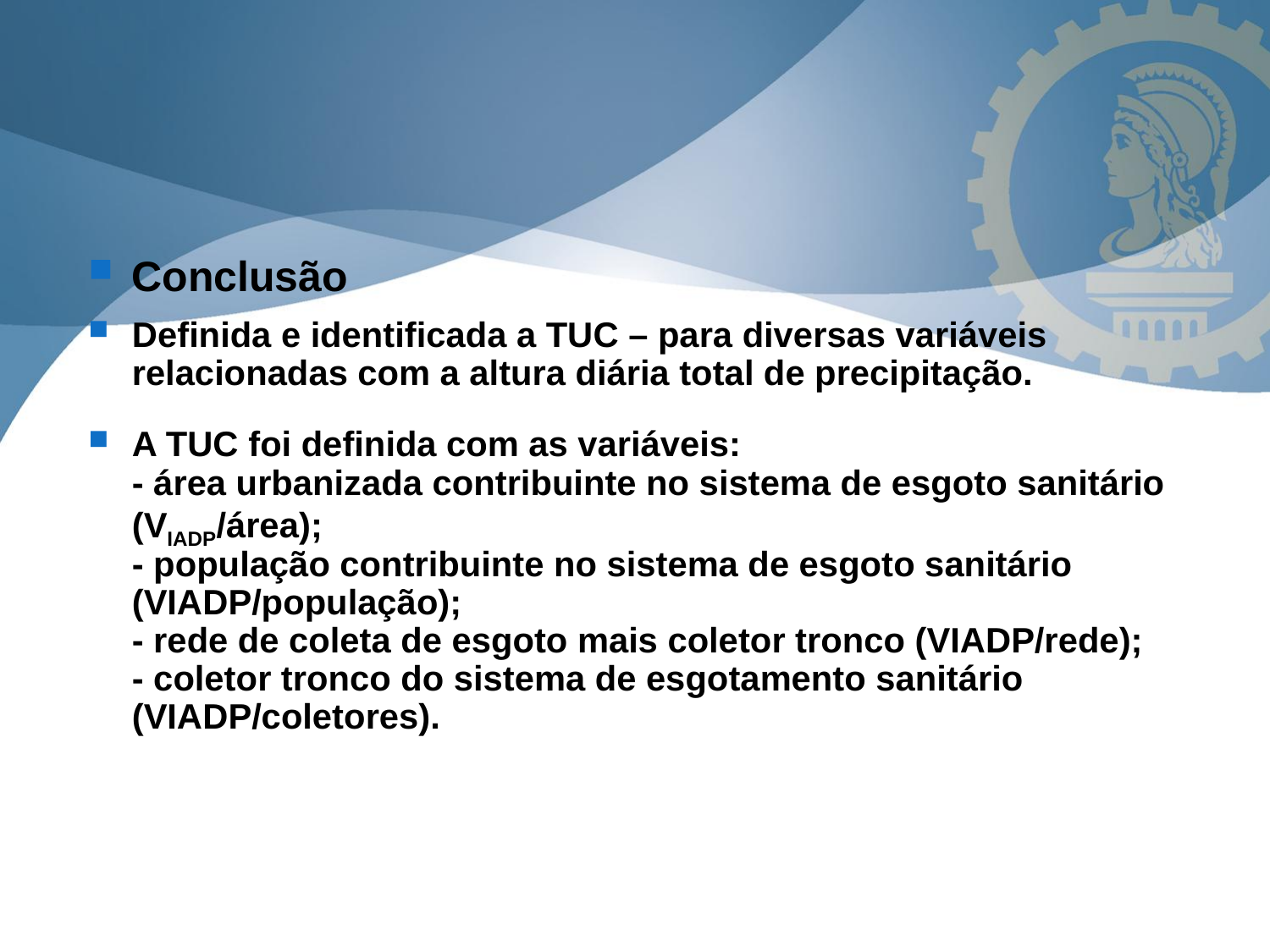

Conclusão

Definida e identificada a TUC – para diversas variáveis relacionadas com a altura diária total de precipitação.

A TUC foi definida com as variáveis:
	- área urbanizada contribuinte no sistema de esgoto sanitário (VIADP/área);
	- população contribuinte no sistema de esgoto sanitário (VIADP/população);
	- rede de coleta de esgoto mais coletor tronco (VIADP/rede);
	- coletor tronco do sistema de esgotamento sanitário (VIADP/coletores).